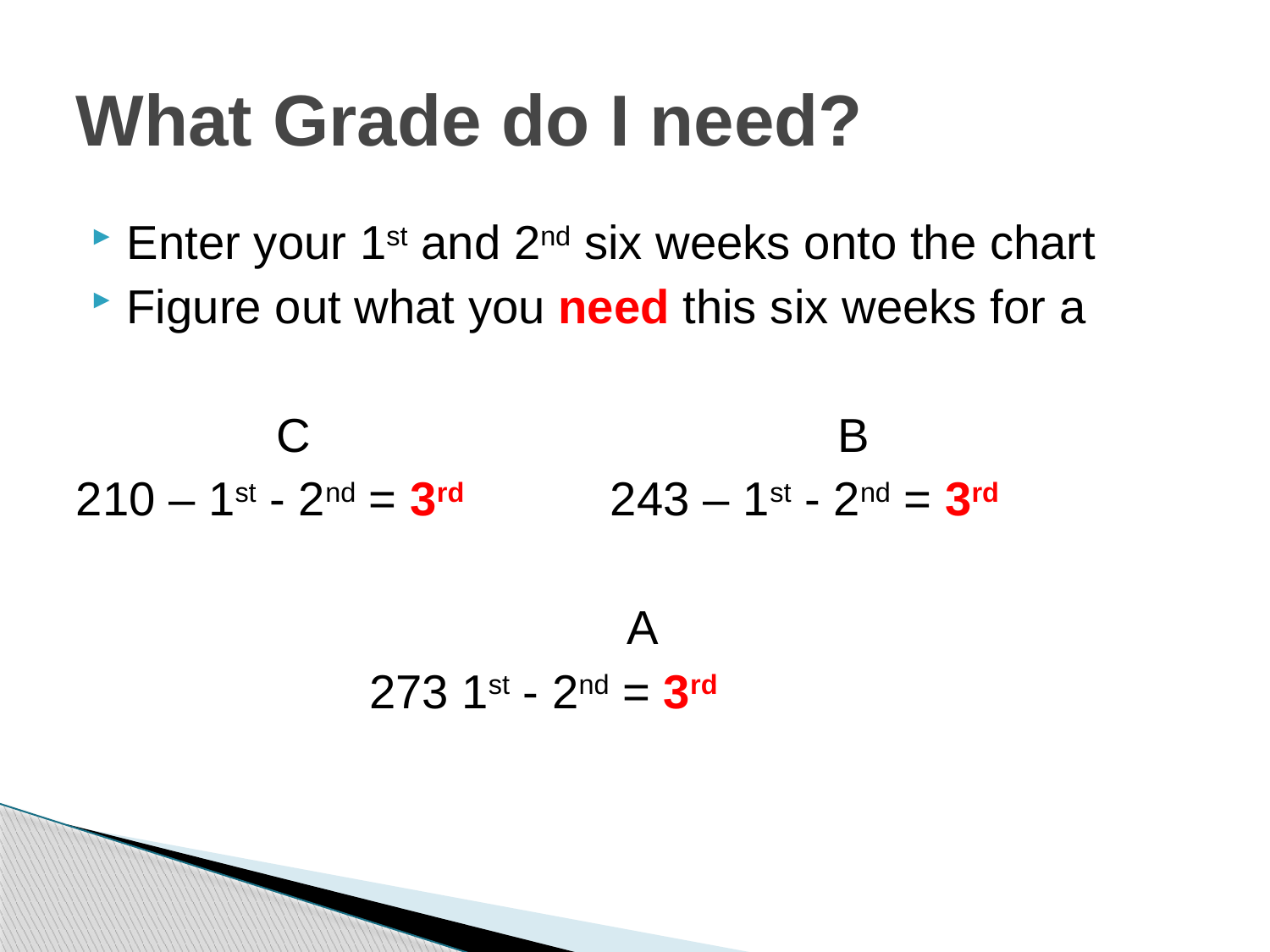

# What Grade do I need?
Enter your 1st and 2nd six weeks onto the chart
Figure out what you need this six weeks for a

               C					B
210 – 1st - 2nd = 3rd           243 – 1st - 2nd = 3rd

  A
                      273 1st - 2nd = 3rd